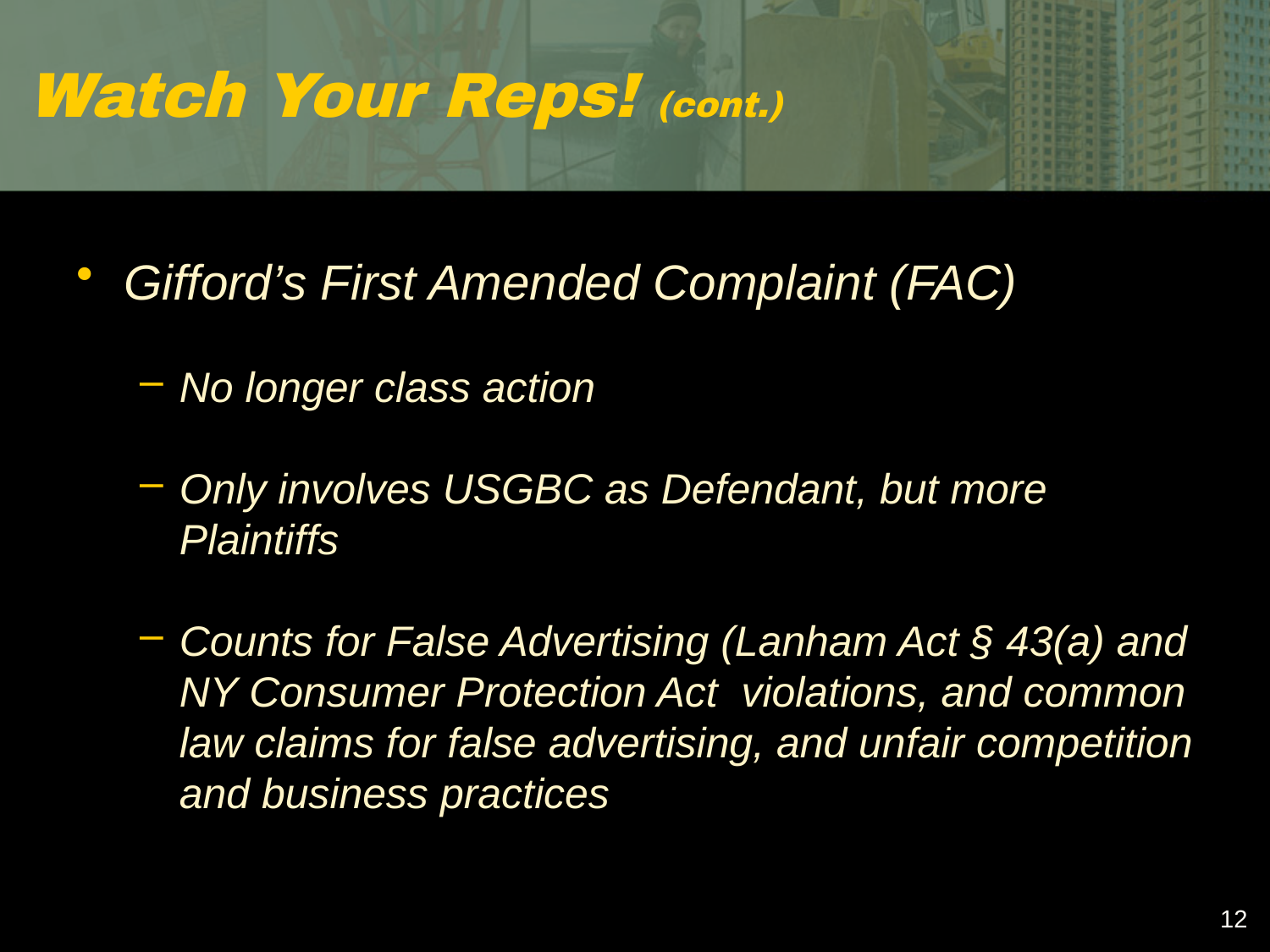

# Watch Your Reps! (cont.)
Gifford’s First Amended Complaint (FAC)
No longer class action
Only involves USGBC as Defendant, but more Plaintiffs
Counts for False Advertising (Lanham Act § 43(a) and NY Consumer Protection Act  violations, and common law claims for false advertising, and unfair competition and business practices

12